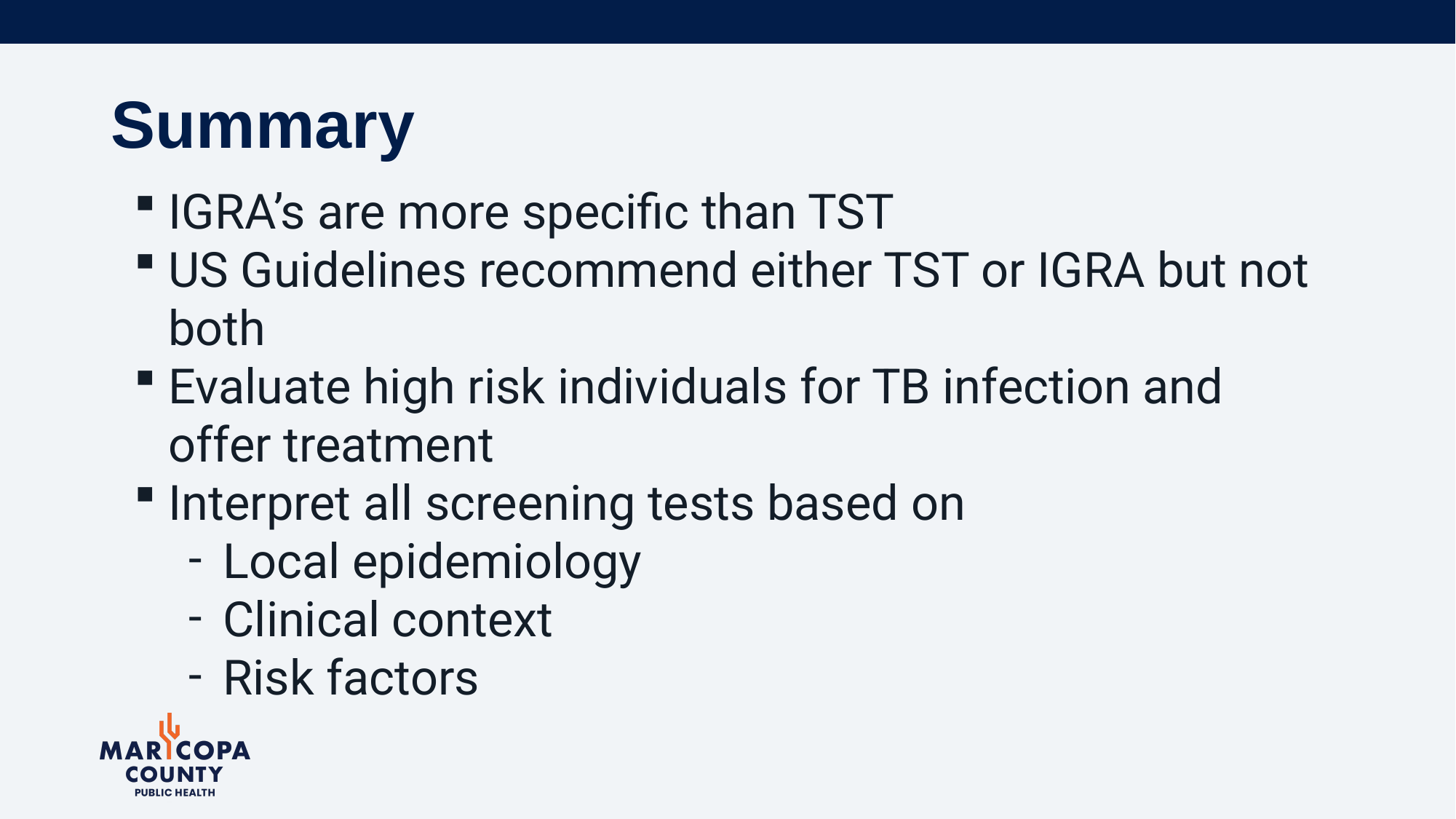

# Summary
IGRA’s are more specific than TST
US Guidelines recommend either TST or IGRA but not both
Evaluate high risk individuals for TB infection and offer treatment
Interpret all screening tests based on
Local epidemiology
Clinical context
Risk factors